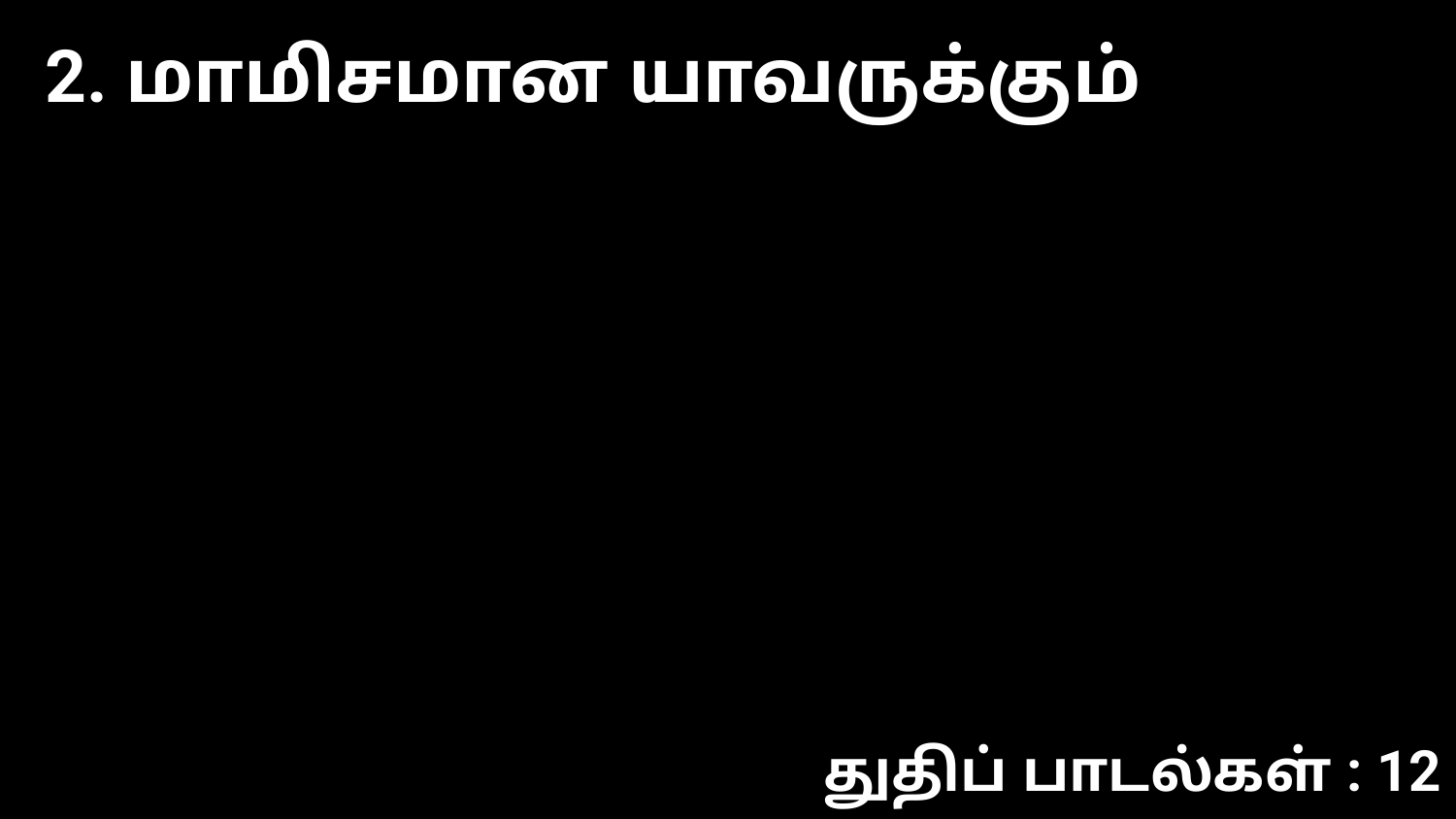

2. மாமிசமான யாவருக்கும்
துதிப் பாடல்கள் : 12